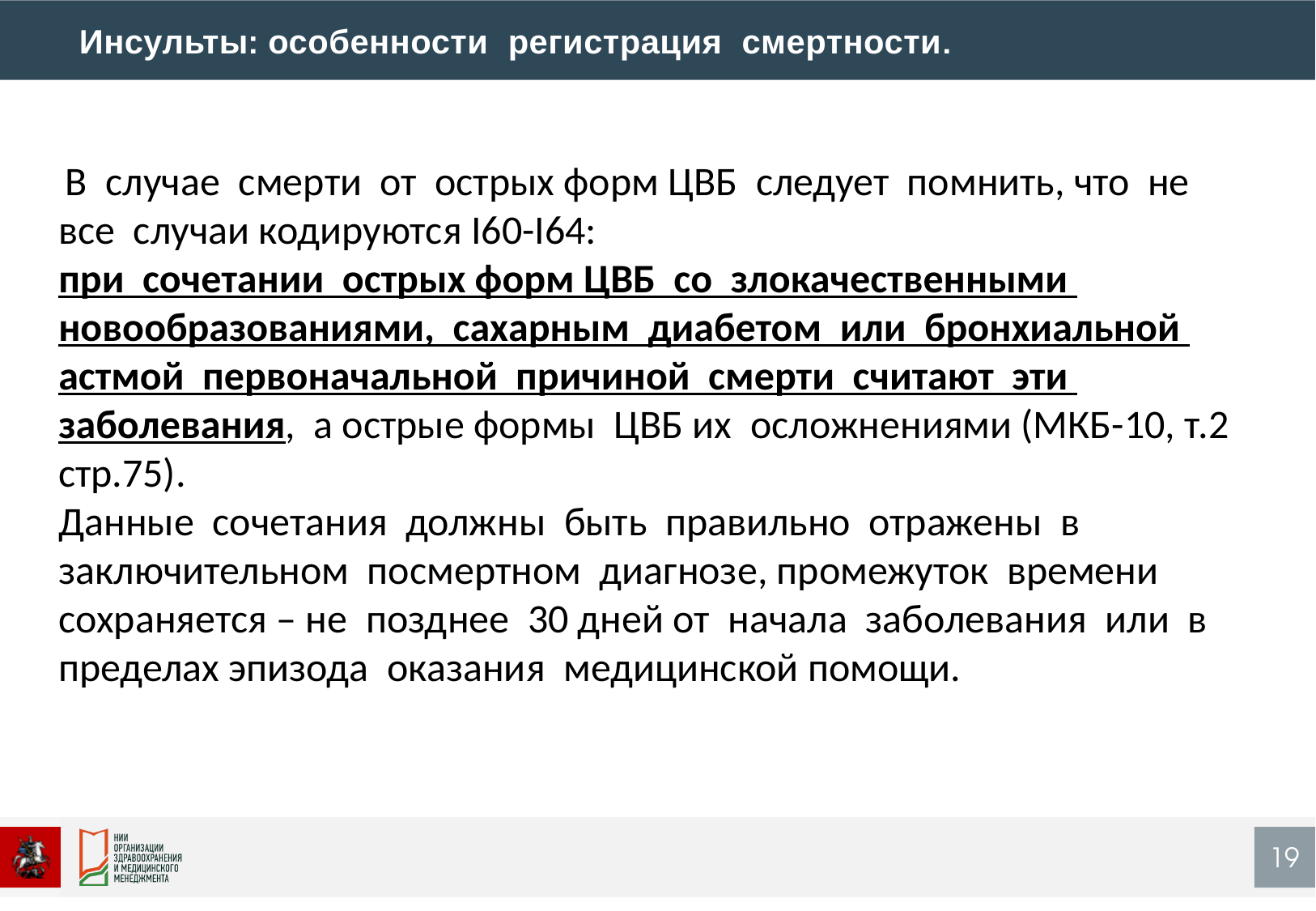

Инсульты: особенности  регистрация  смертности.
 В  случае  смерти  от  острых форм ЦВБ  следует  помнить, что  не все  случаи кодируются I60-I64:
при  сочетании  острых форм ЦВБ  со  злокачественными  новообразованиями,  сахарным  диабетом  или  бронхиальной  астмой  первоначальной  причиной  смерти  считают  эти  заболевания,  а острые формы  ЦВБ их  осложнениями (МКБ-10, т.2 стр.75).
Данные  сочетания  должны  быть  правильно  отражены  в  заключительном  посмертном  диагнозе, промежуток  времени  сохраняется – не  позднее  30 дней от  начала  заболевания  или  в  пределах эпизода  оказания  медицинской помощи.